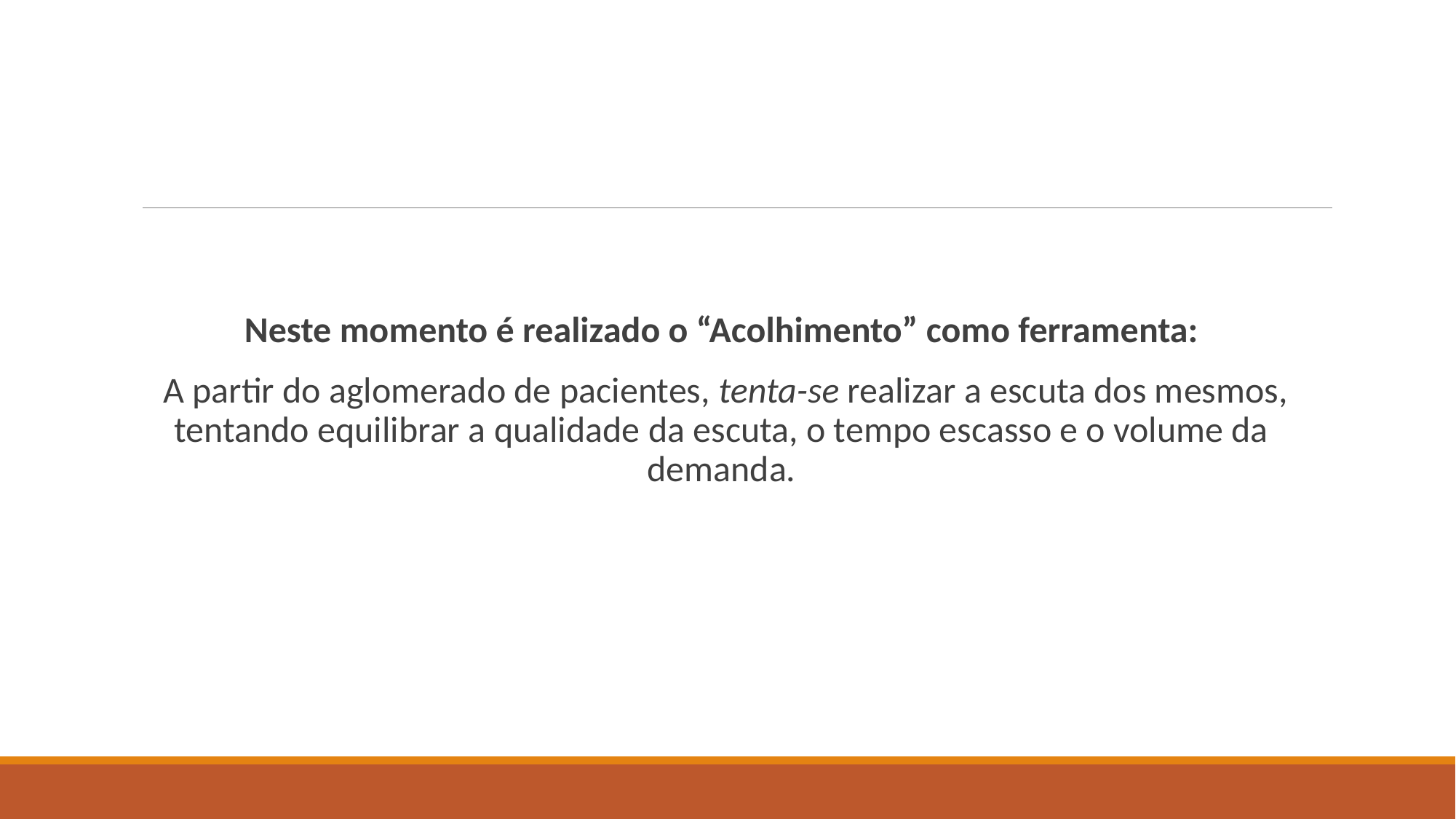

Neste momento é realizado o “Acolhimento” como ferramenta:
 A partir do aglomerado de pacientes, tenta-se realizar a escuta dos mesmos, tentando equilibrar a qualidade da escuta, o tempo escasso e o volume da demanda.